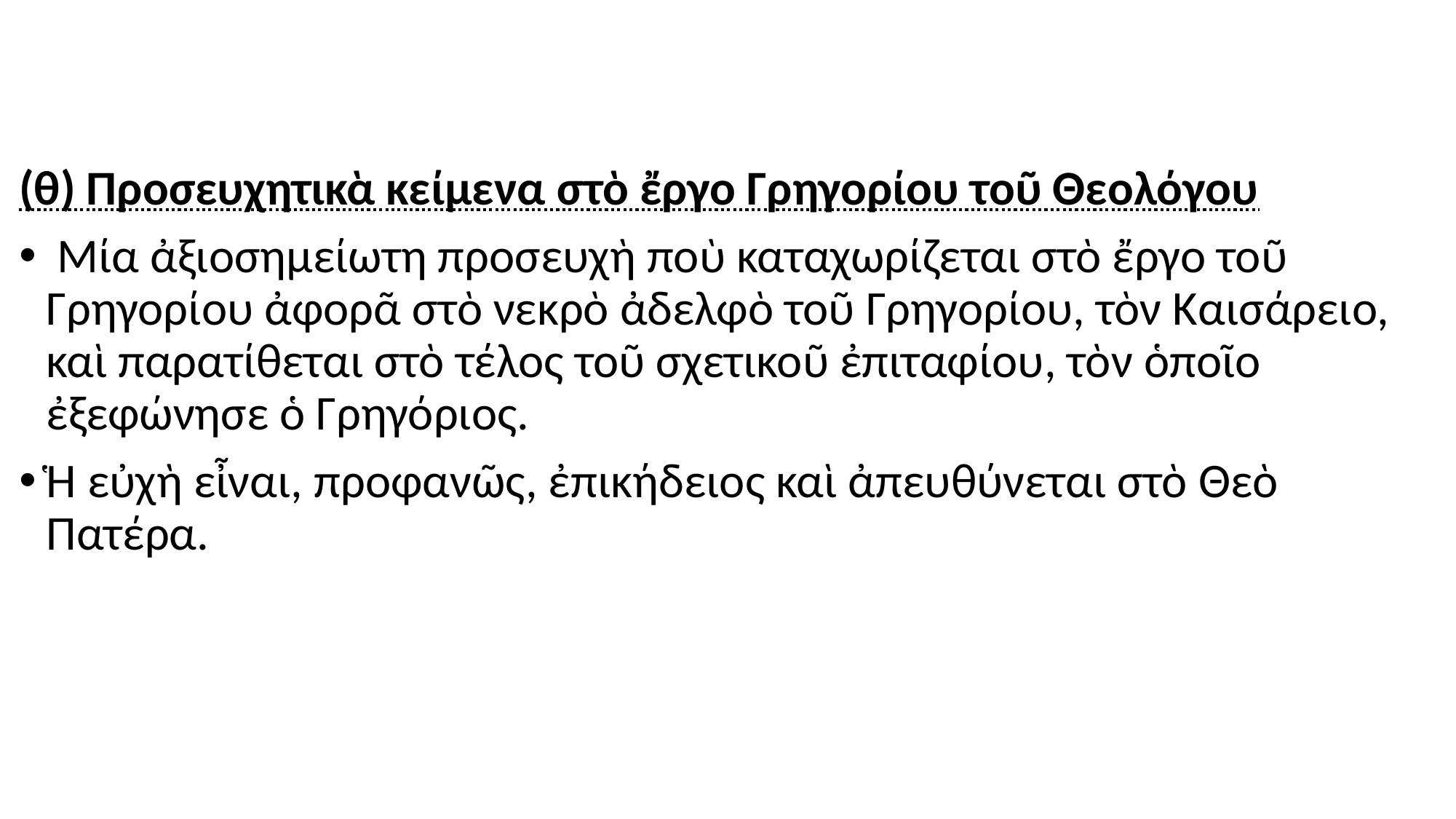

#

(θ) Προσευχητικὰ κείμενα στὸ ἔργο Γρηγορίου τοῦ Θεολόγου
 Μία ἀξιοσημείωτη προσευχὴ ποὺ καταχωρίζεται στὸ ἔργο τοῦ Γρηγορίου ἀφορᾶ στὸ νεκρὸ ἀδελφὸ τοῦ Γρηγορίου, τὸν Καισάρειο, καὶ παρατίθεται στὸ τέλος τοῦ σχετικοῦ ἐπιταφίου, τὸν ὁποῖο ἐξεφώνησε ὁ Γρηγόριος.
Ἡ εὐχὴ εἶναι, προφανῶς, ἐπικήδειος καὶ ἀπευθύνεται στὸ Θεὸ Πατέρα.